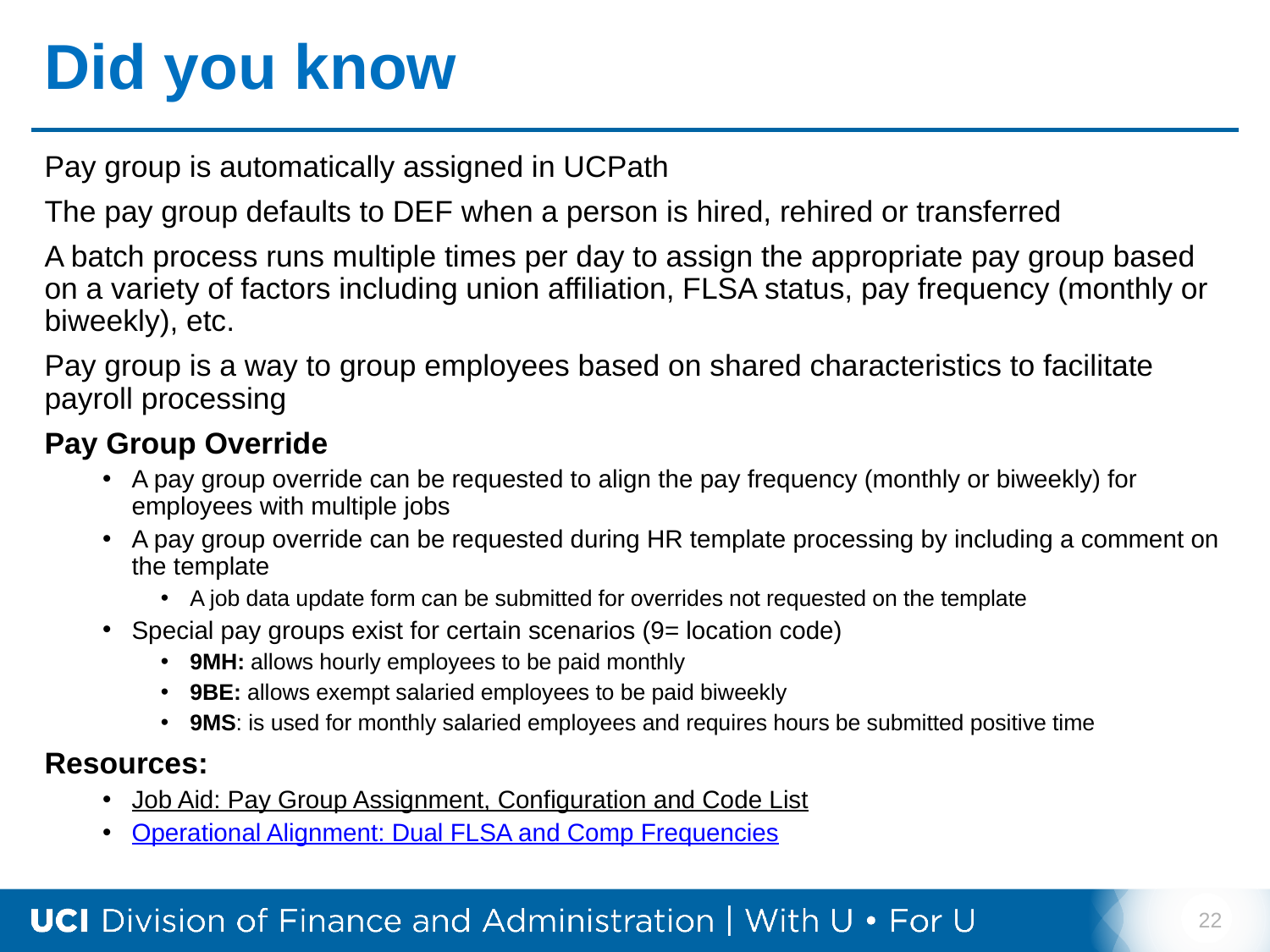

# Did you know
Pay group is automatically assigned in UCPath
The pay group defaults to DEF when a person is hired, rehired or transferred
A batch process runs multiple times per day to assign the appropriate pay group based on a variety of factors including union affiliation, FLSA status, pay frequency (monthly or biweekly), etc.
Pay group is a way to group employees based on shared characteristics to facilitate payroll processing
Pay Group Override
A pay group override can be requested to align the pay frequency (monthly or biweekly) for employees with multiple jobs
A pay group override can be requested during HR template processing by including a comment on the template
A job data update form can be submitted for overrides not requested on the template
Special pay groups exist for certain scenarios (9= location code)
9MH: allows hourly employees to be paid monthly
9BE: allows exempt salaried employees to be paid biweekly
9MS: is used for monthly salaried employees and requires hours be submitted positive time
Resources:
Job Aid: Pay Group Assignment, Configuration and Code List
Operational Alignment: Dual FLSA and Comp Frequencies

22